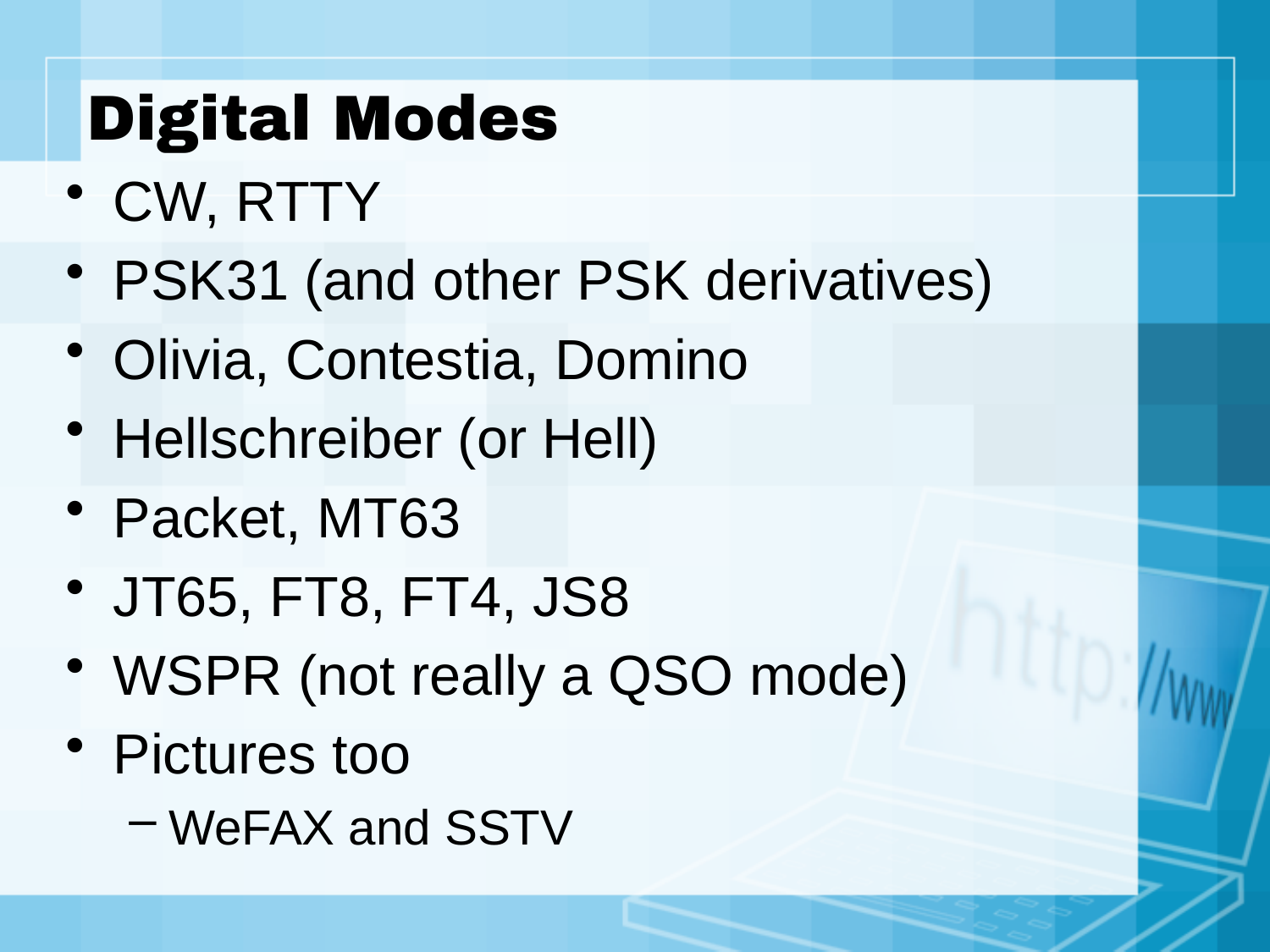

# Digital Modes
CW, RTTY
PSK31 (and other PSK derivatives)
Olivia, Contestia, Domino
Hellschreiber (or Hell)
Packet, MT63
JT65, FT8, FT4, JS8
WSPR (not really a QSO mode)
Pictures too
WeFAX and SSTV